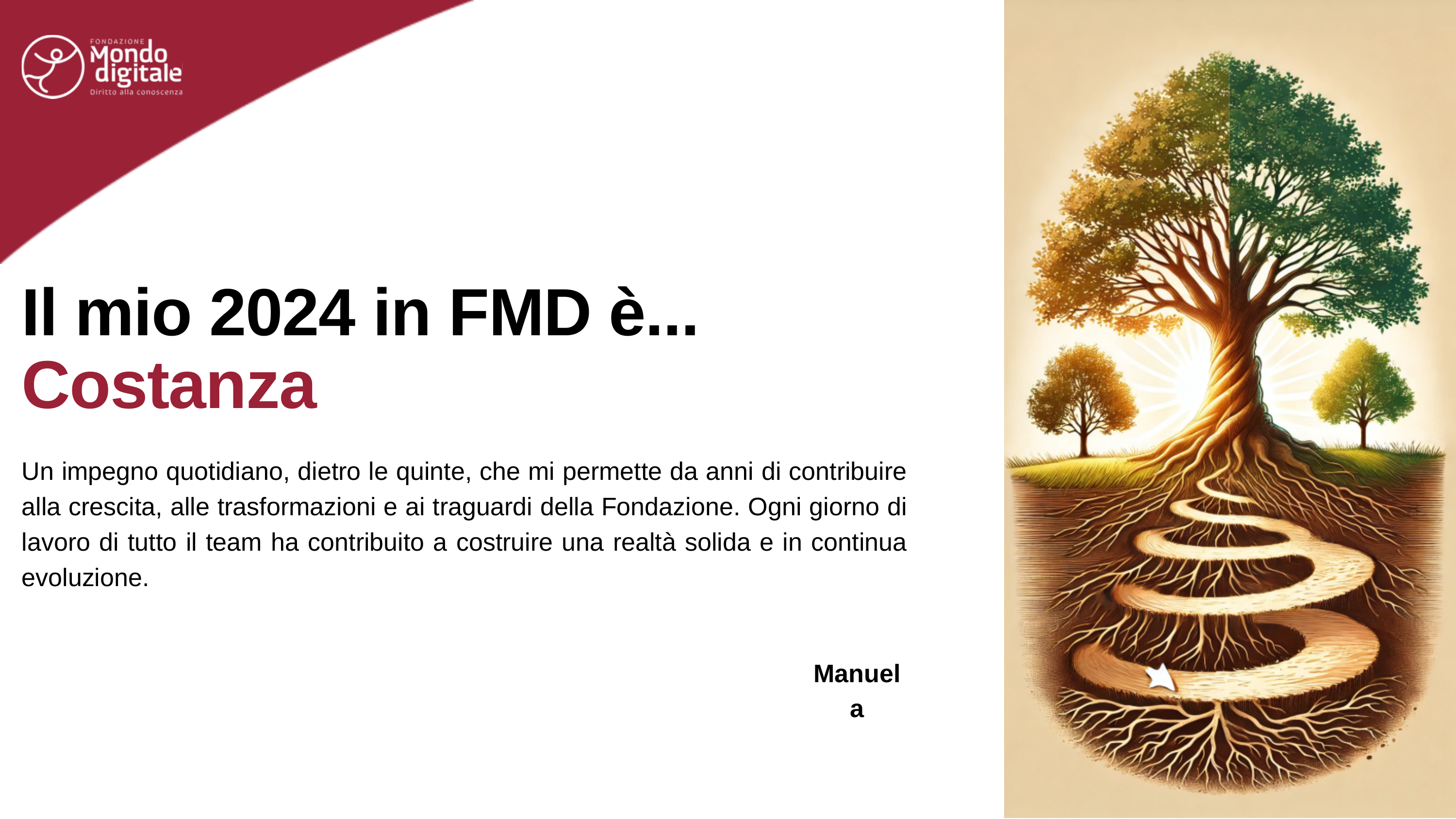

Il mio 2024 in FMD è...
Costanza

Un impegno quotidiano, dietro le quinte, che mi permette da anni di contribuire alla crescita, alle trasformazioni e ai traguardi della Fondazione. Ogni giorno di lavoro di tutto il team ha contribuito a costruire una realtà solida e in continua evoluzione.

Manuela